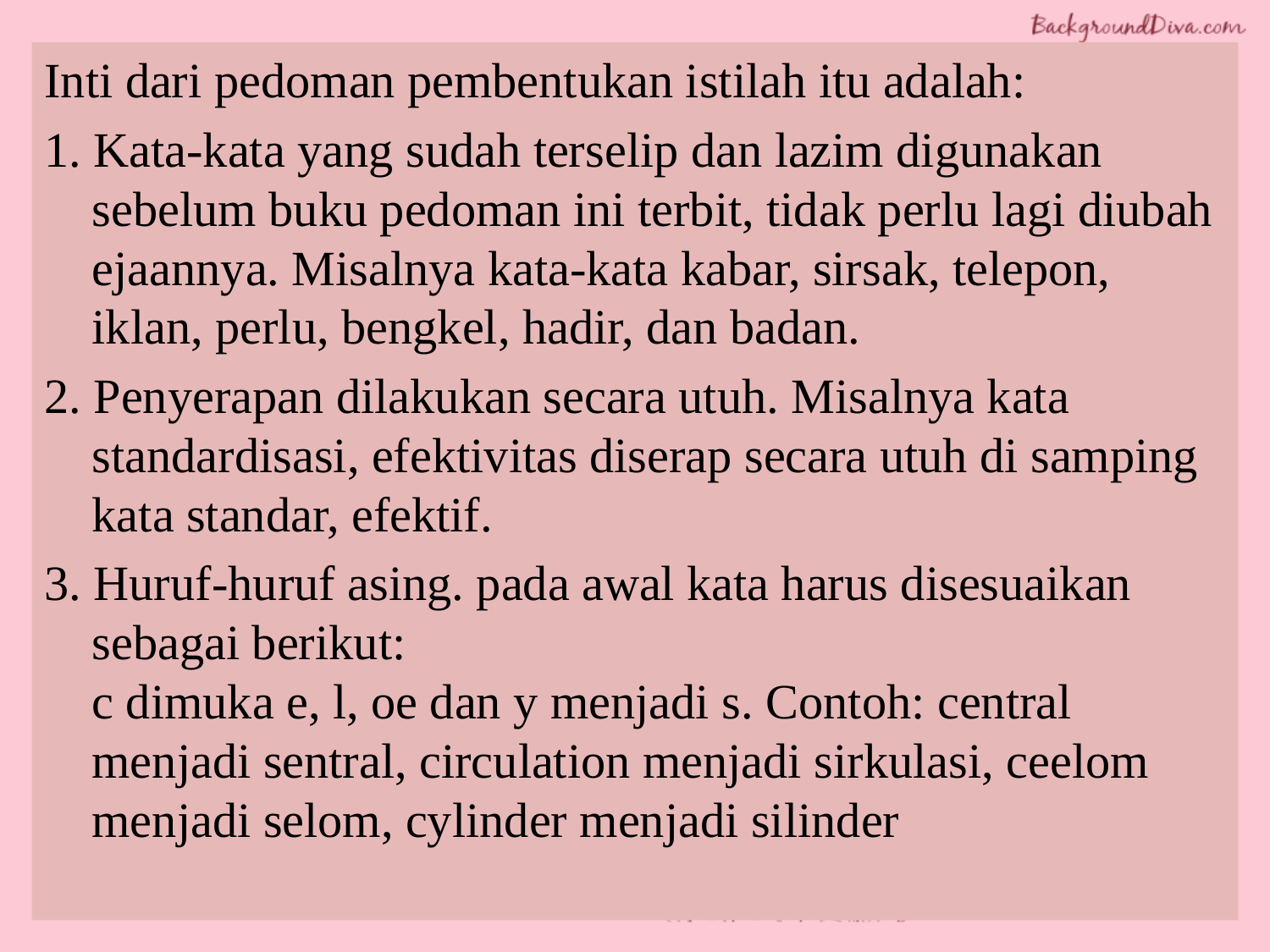

Inti dari pedoman pembentukan istilah itu adalah:
1. Kata-kata yang sudah terselip dan lazim digunakan sebelum buku pedoman ini terbit, tidak perlu lagi diubah ejaannya. Misalnya kata-kata kabar, sirsak, telepon, iklan, perlu, bengkel, hadir, dan badan.
2. Penyerapan dilakukan secara utuh. Misalnya kata standardisasi, efektivitas diserap secara utuh di samping kata standar, efektif.
3. Huruf-huruf asing. pada awal kata harus disesuaikan sebagai berikut:
c dimuka e, l, oe dan y menjadi s. Contoh: central menjadi sentral, circulation menjadi sirkulasi, ceelom menjadi selom, cylinder menjadi silinder